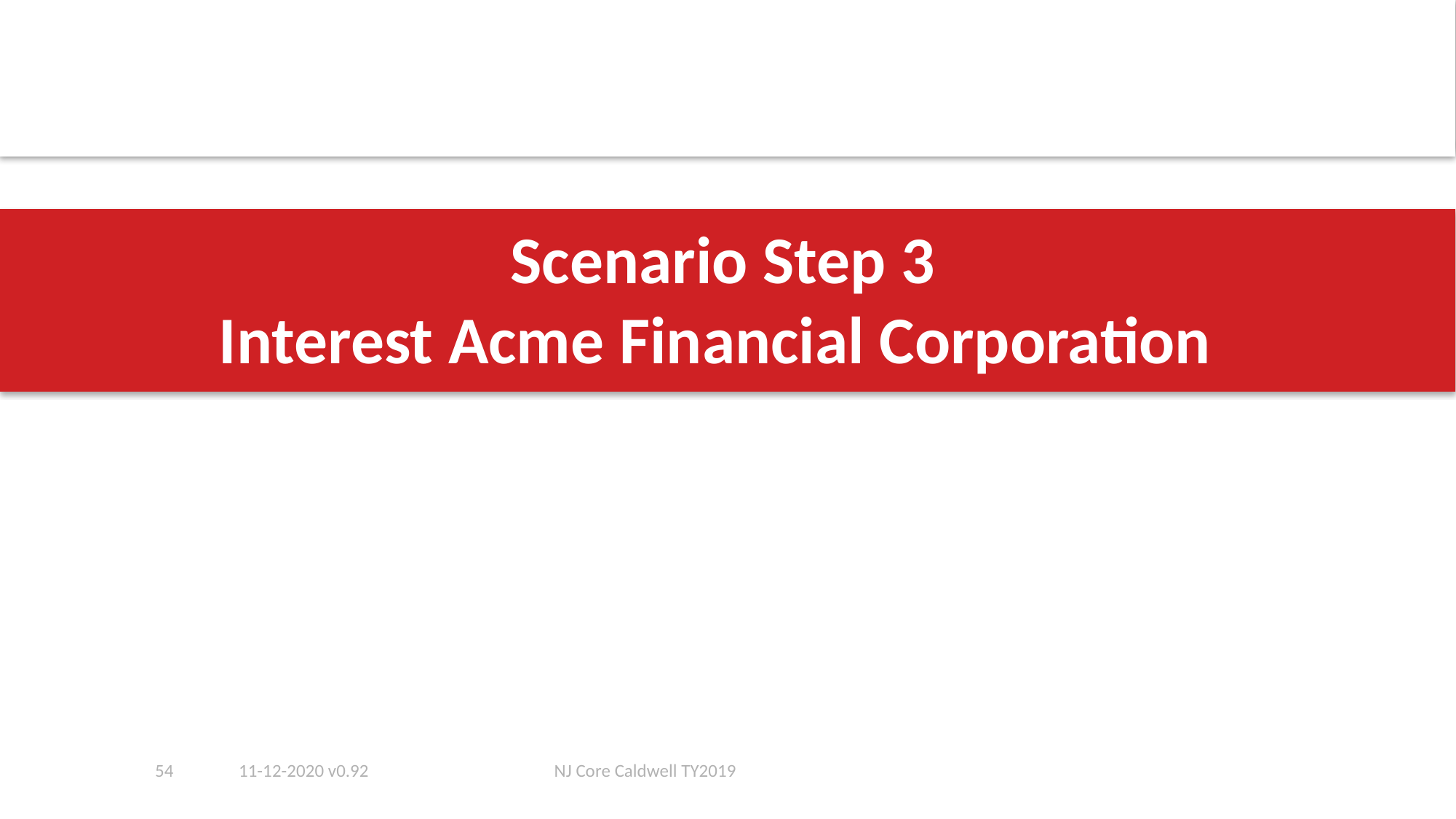

# Scenario Step 3 Interest Acme Financial Corporation

54
11-12-2020 v0.92
NJ Core Caldwell TY2019